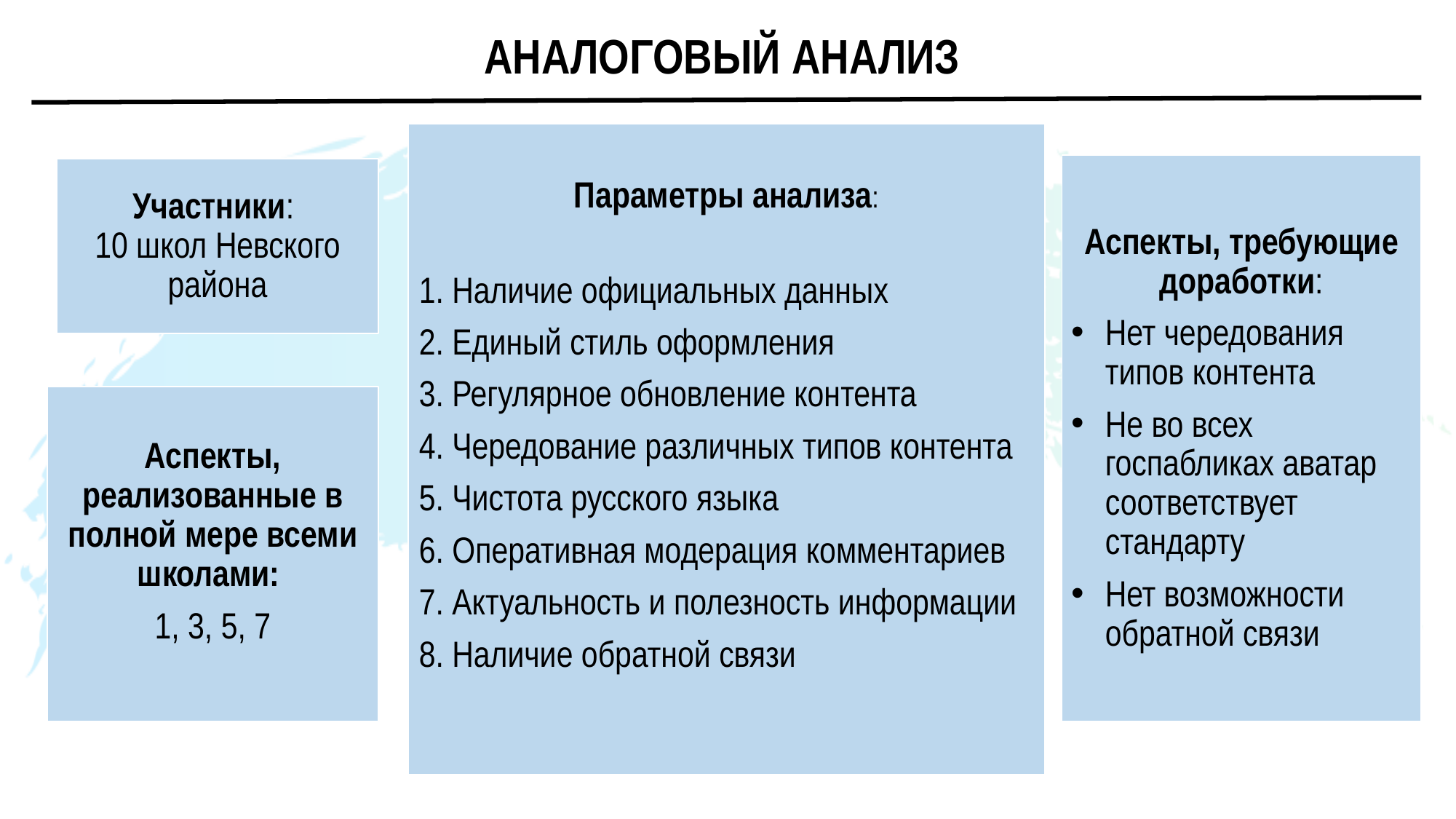

АНАЛОГОВЫЙ АНАЛИЗ

Параметры анализа:

1. Наличие официальных данных
2. Единый стиль оформления
3. Регулярное обновление контента
4. Чередование различных типов контента
5. Чистота русского языка
6. Оперативная модерация комментариев
7. Актуальность и полезность информации
8. Наличие обратной связи

Аспекты, требующие доработки:
Нет чередования типов контента
Не во всех госпабликах аватар соответствует стандарту
Нет возможности обратной связи
Участники:
10 школ Невского района

Аспекты, реализованные в полной мере всеми школами:
1, 3, 5, 7